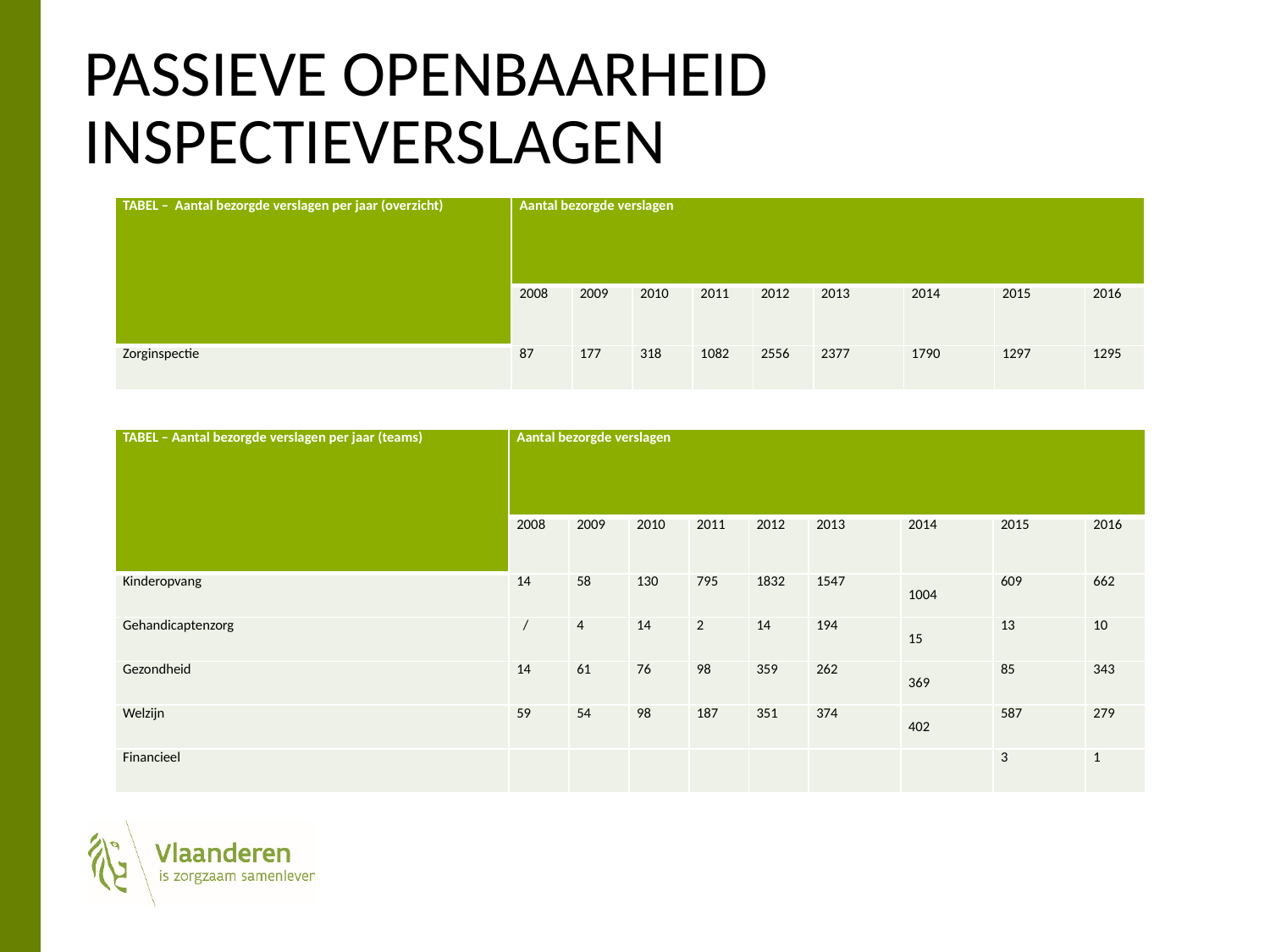

# Passieve openbaarheid inspectieverslagen
| TABEL – Aantal bezorgde verslagen per jaar (overzicht) | Aantal bezorgde verslagen |  |  |  |  |  |  |  |  |
| --- | --- | --- | --- | --- | --- | --- | --- | --- | --- |
|  | 2008 | 2009 | 2010 | 2011 | 2012 | 2013 | 2014 | 2015 | 2016 |
| Zorginspectie | 87 | 177 | 318 | 1082 | 2556 | 2377 | 1790 | 1297 | 1295 |
| TABEL – Aantal bezorgde verslagen per jaar (teams) | Aantal bezorgde verslagen |  |  |  |  |  |  |  |  |
| --- | --- | --- | --- | --- | --- | --- | --- | --- | --- |
|  | 2008 | 2009 | 2010 | 2011 | 2012 | 2013 | 2014 | 2015 | 2016 |
| Kinderopvang | 14 | 58 | 130 | 795 | 1832 | 1547 | 1004 | 609 | 662 |
| Gehandicaptenzorg | / | 4 | 14 | 2 | 14 | 194 | 15 | 13 | 10 |
| Gezondheid | 14 | 61 | 76 | 98 | 359 | 262 | 369 | 85 | 343 |
| Welzijn | 59 | 54 | 98 | 187 | 351 | 374 | 402 | 587 | 279 |
| Financieel |  |  |  |  |  |  |  | 3 | 1 |